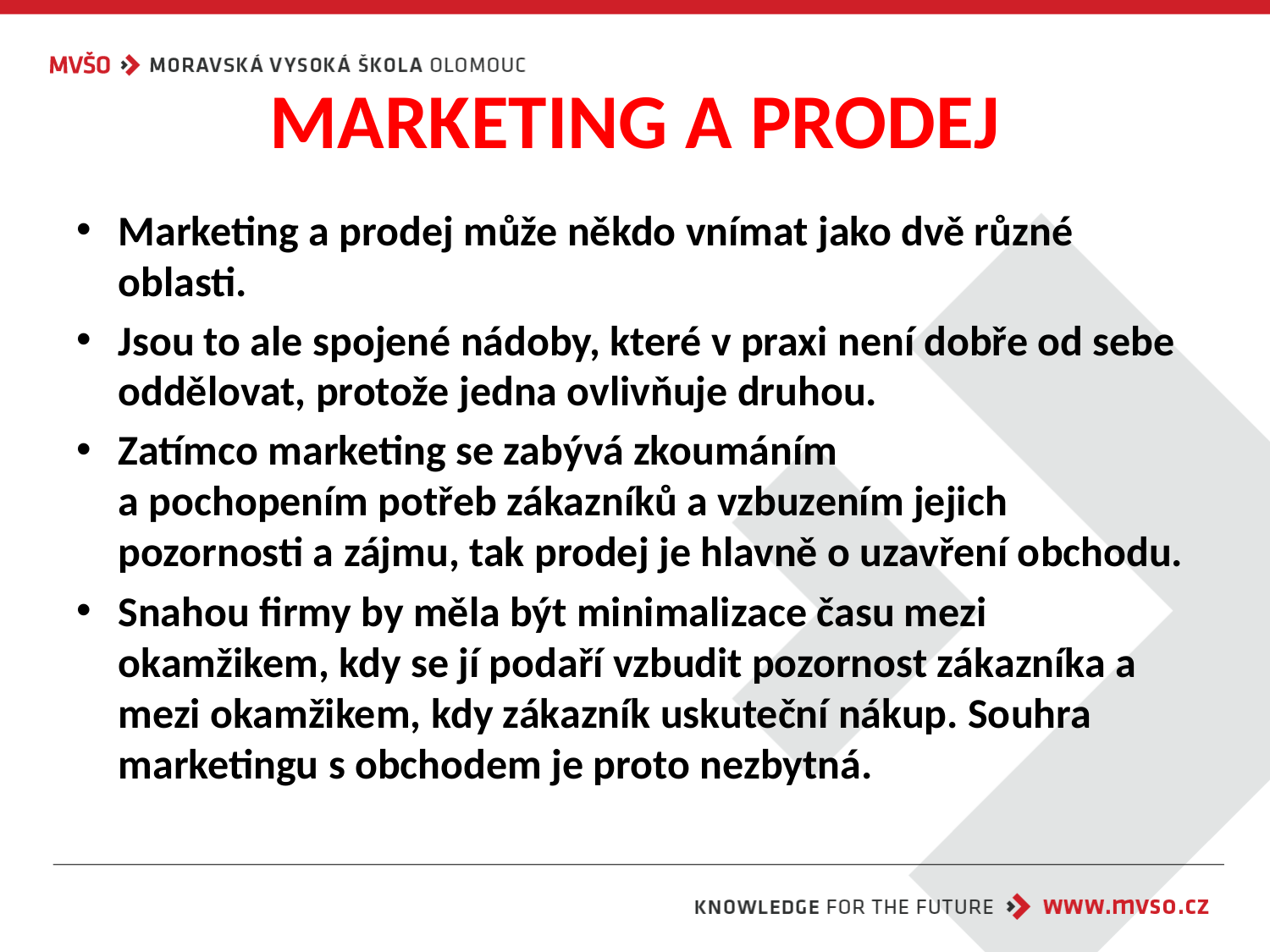

# MARKETING A PRODEJ
Marketing a prodej může někdo vnímat jako dvě různé oblasti.
Jsou to ale spojené nádoby, které v praxi není dobře od sebe oddělovat, protože jedna ovlivňuje druhou.
Zatímco marketing se zabývá zkoumáním
a pochopením potřeb zákazníků a vzbuzením jejich pozornosti a zájmu, tak prodej je hlavně o uzavření obchodu.
Snahou firmy by měla být minimalizace času mezi okamžikem, kdy se jí podaří vzbudit pozornost zákazníka a mezi okamžikem, kdy zákazník uskuteční nákup. Souhra marketingu s obchodem je proto nezbytná.